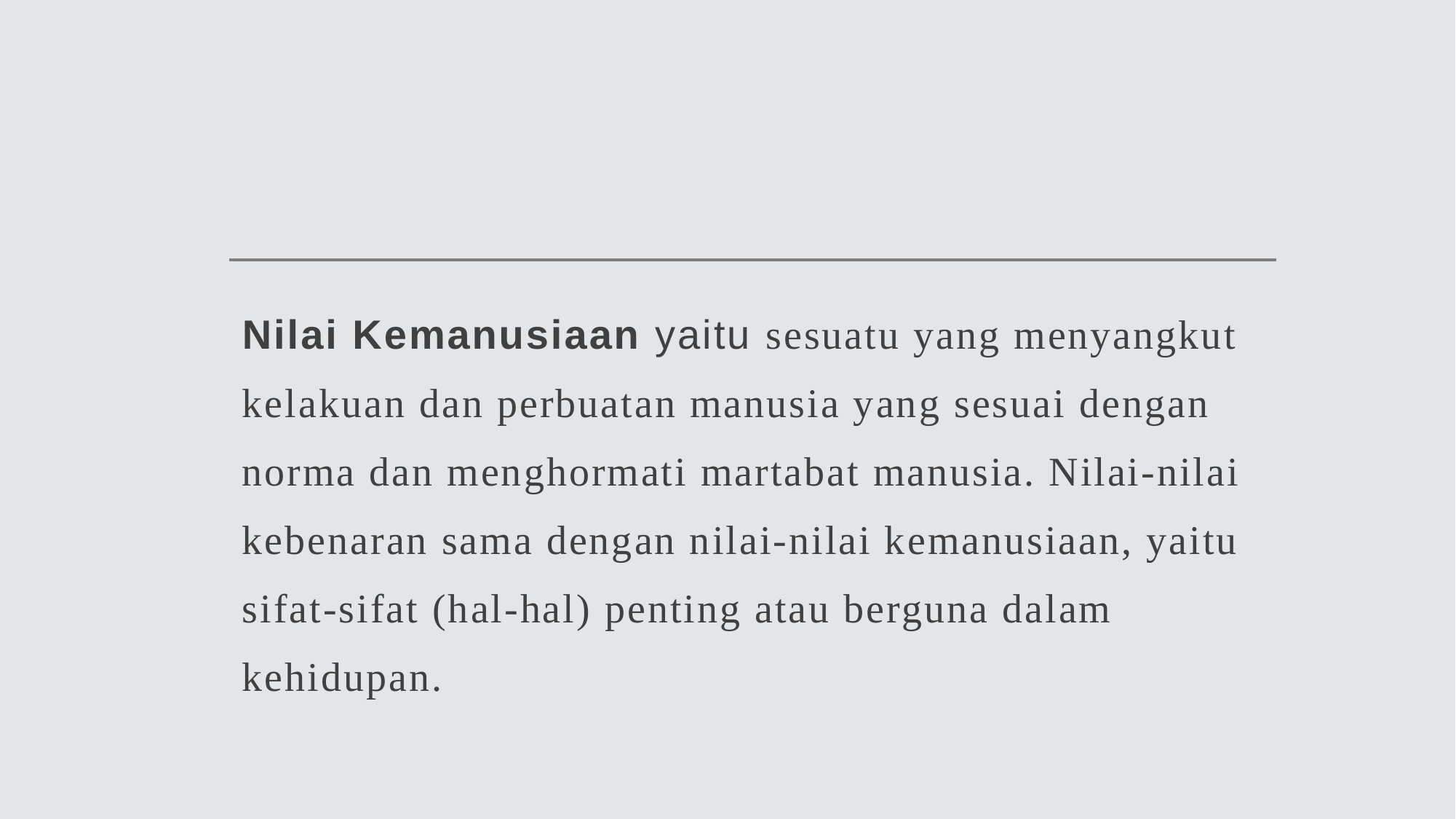

Nilai Kemanusiaan yaitu sesuatu yang menyangkut kelakuan dan perbuatan manusia yang sesuai dengan norma dan menghormati martabat manusia. Nilai-nilai kebenaran sama dengan nilai-nilai kemanusiaan, yaitu sifat-sifat (hal-hal) penting atau berguna dalam kehidupan.